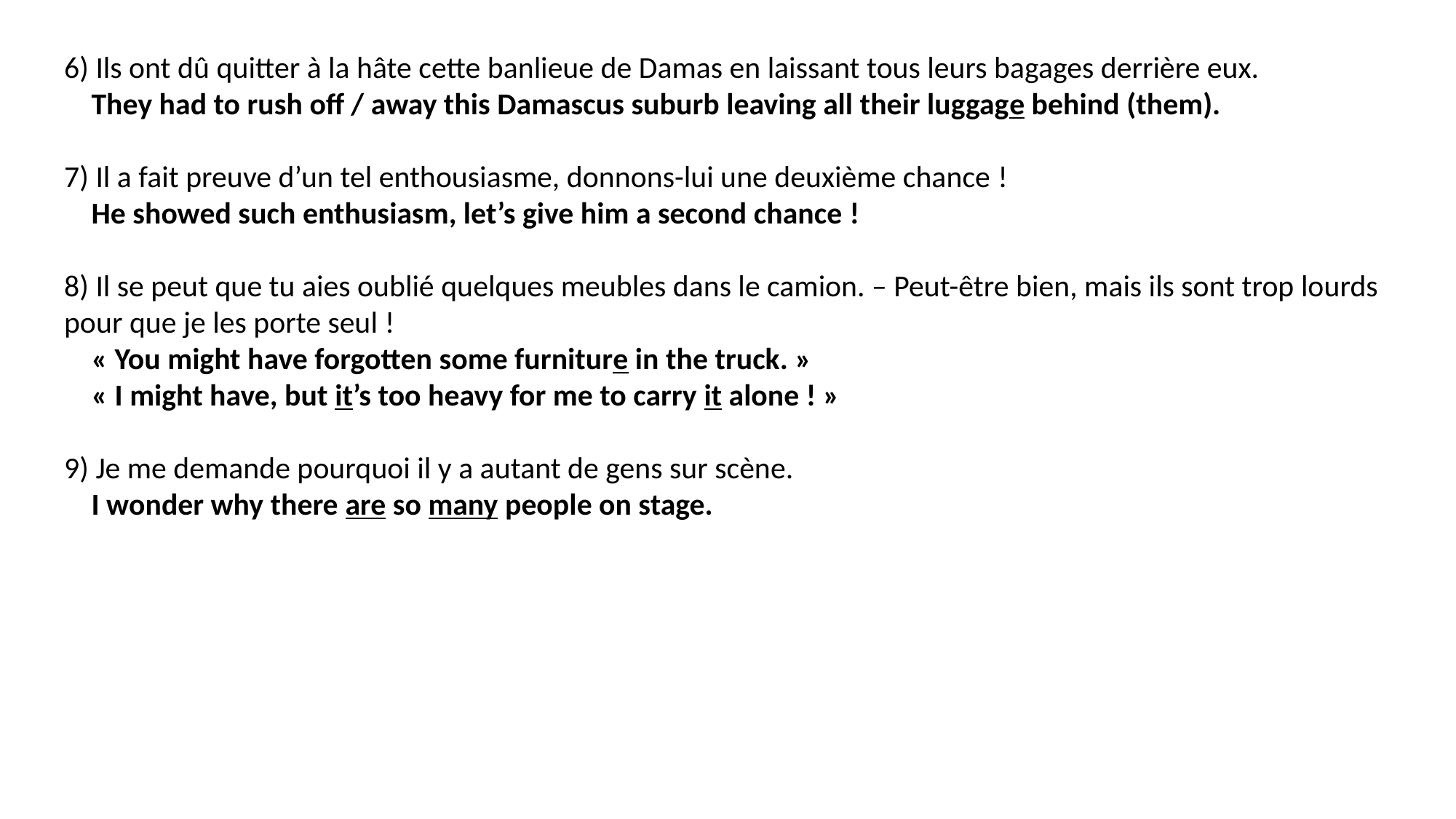

6) Ils ont dû quitter à la hâte cette banlieue de Damas en laissant tous leurs bagages derrière eux.
They had to rush off / away this Damascus suburb leaving all their luggage behind (them).

7) Il a fait preuve d’un tel enthousiasme, donnons-lui une deuxième chance !
He showed such enthusiasm, let’s give him a second chance !

8) Il se peut que tu aies oublié quelques meubles dans le camion. – Peut-être bien, mais ils sont trop lourds pour que je les porte seul !
« You might have forgotten some furniture in the truck. »
« I might have, but it’s too heavy for me to carry it alone ! »

9) Je me demande pourquoi il y a autant de gens sur scène.
I wonder why there are so many people on stage.